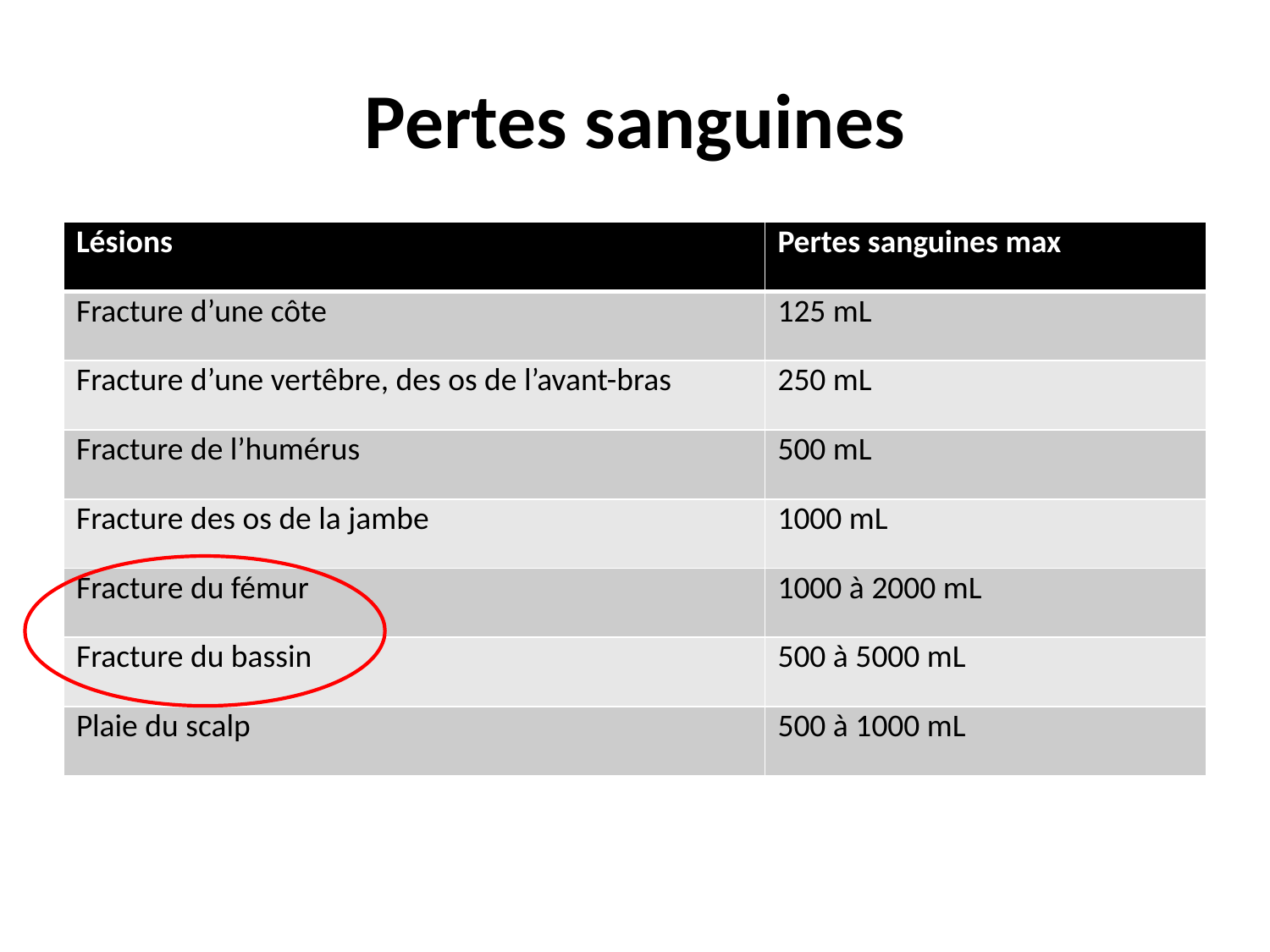

# Pertes sanguines
| Lésions | Pertes sanguines max |
| --- | --- |
| Fracture d’une côte | 125 mL |
| Fracture d’une vertêbre, des os de l’avant-bras | 250 mL |
| Fracture de l’humérus | 500 mL |
| Fracture des os de la jambe | 1000 mL |
| Fracture du fémur | 1000 à 2000 mL |
| Fracture du bassin | 500 à 5000 mL |
| Plaie du scalp | 500 à 1000 mL |